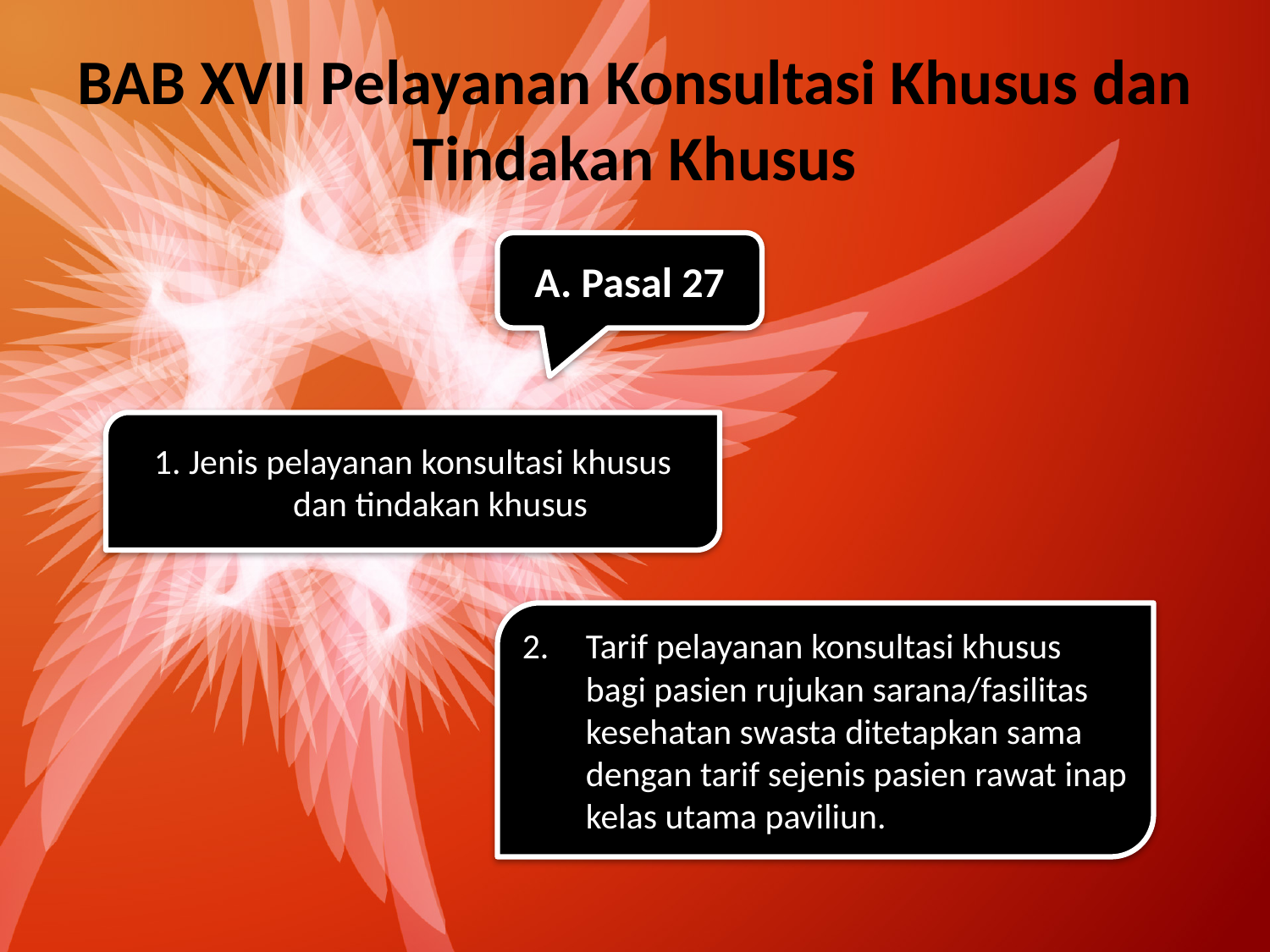

# BAB XVII Pelayanan Konsultasi Khusus dan Tindakan Khusus

A. Pasal 27

1. Jenis pelayanan konsultasi khusus dan tindakan khusus

Tarif pelayanan konsultasi khusus bagi pasien rujukan sarana/fasilitas kesehatan swasta ditetapkan sama dengan tarif sejenis pasien rawat inap kelas utama paviliun.